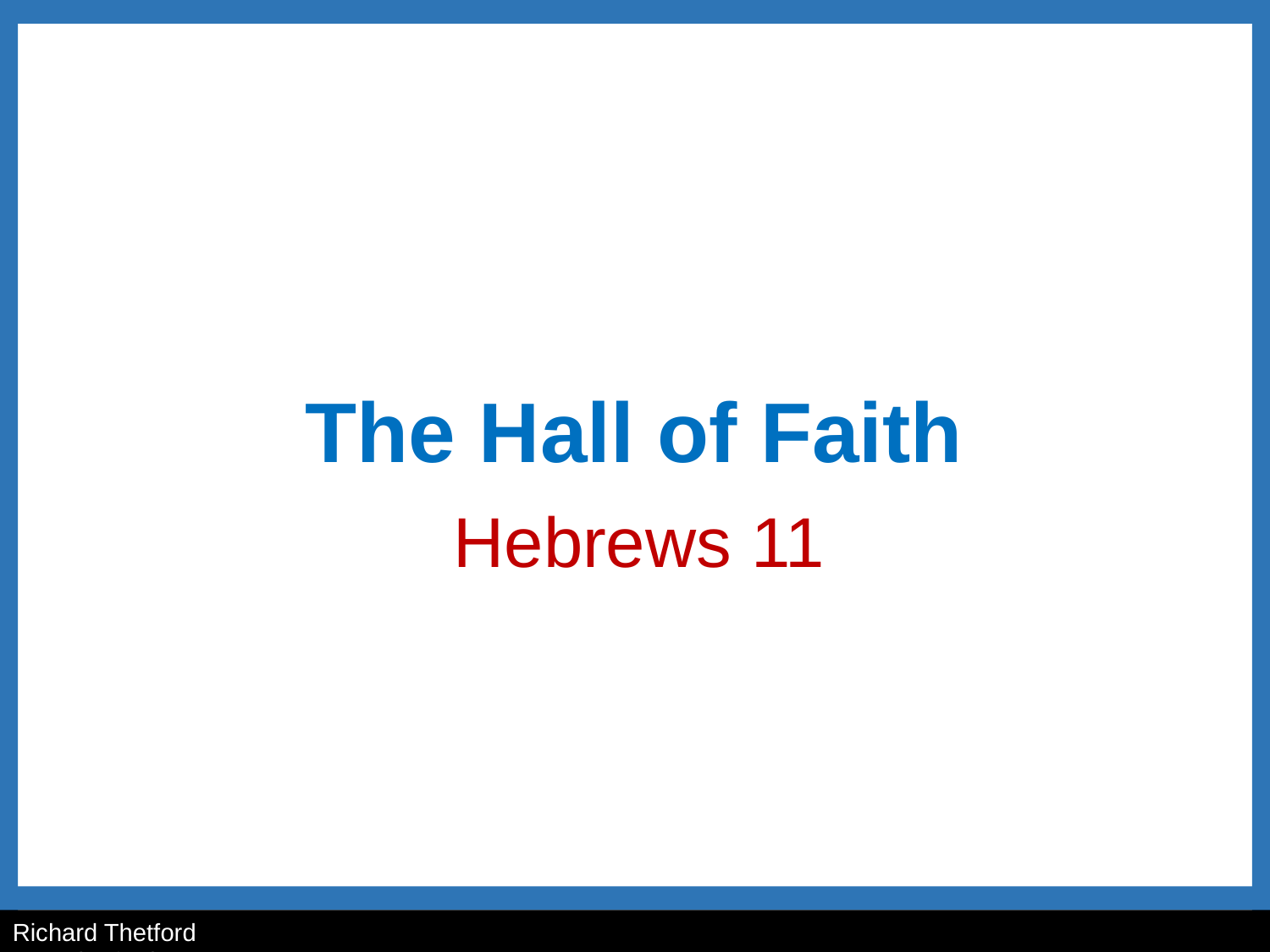

# The Hall of Faith
Hebrews 11